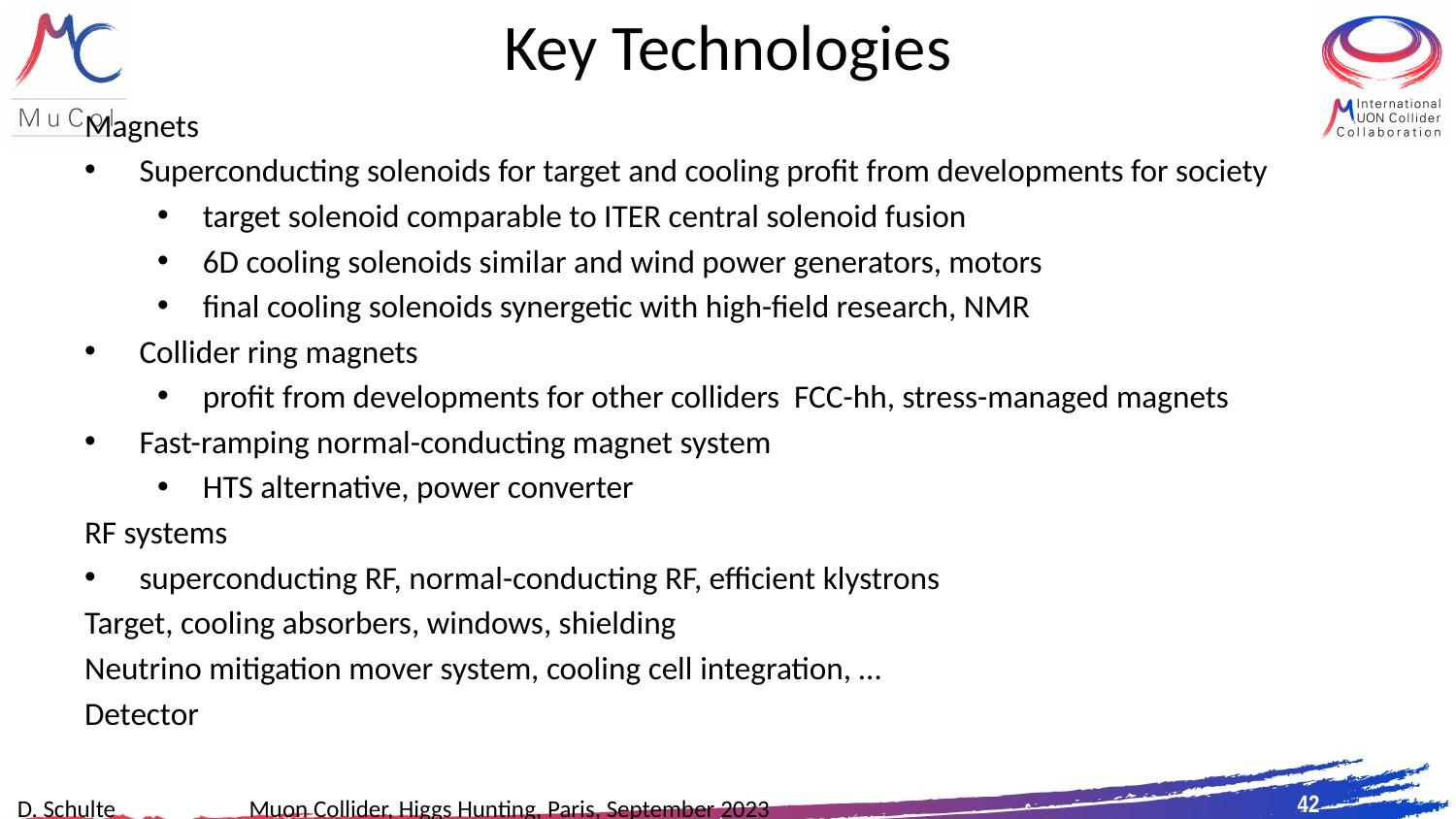

# Key Technologies
Magnets
Superconducting solenoids for target and cooling profit from developments for society
target solenoid comparable to ITER central solenoid fusion
6D cooling solenoids similar and wind power generators, motors
final cooling solenoids synergetic with high-field research, NMR
Collider ring magnets
profit from developments for other colliders  FCC-hh, stress-managed magnets
Fast-ramping normal-conducting magnet system
HTS alternative, power converter
RF systems
superconducting RF, normal-conducting RF, efficient klystrons
Target, cooling absorbers, windows, shielding
Neutrino mitigation mover system, cooling cell integration, …
Detector
D. Schulte                        Muon Collider, Higgs Hunting, Paris, September 2023
42